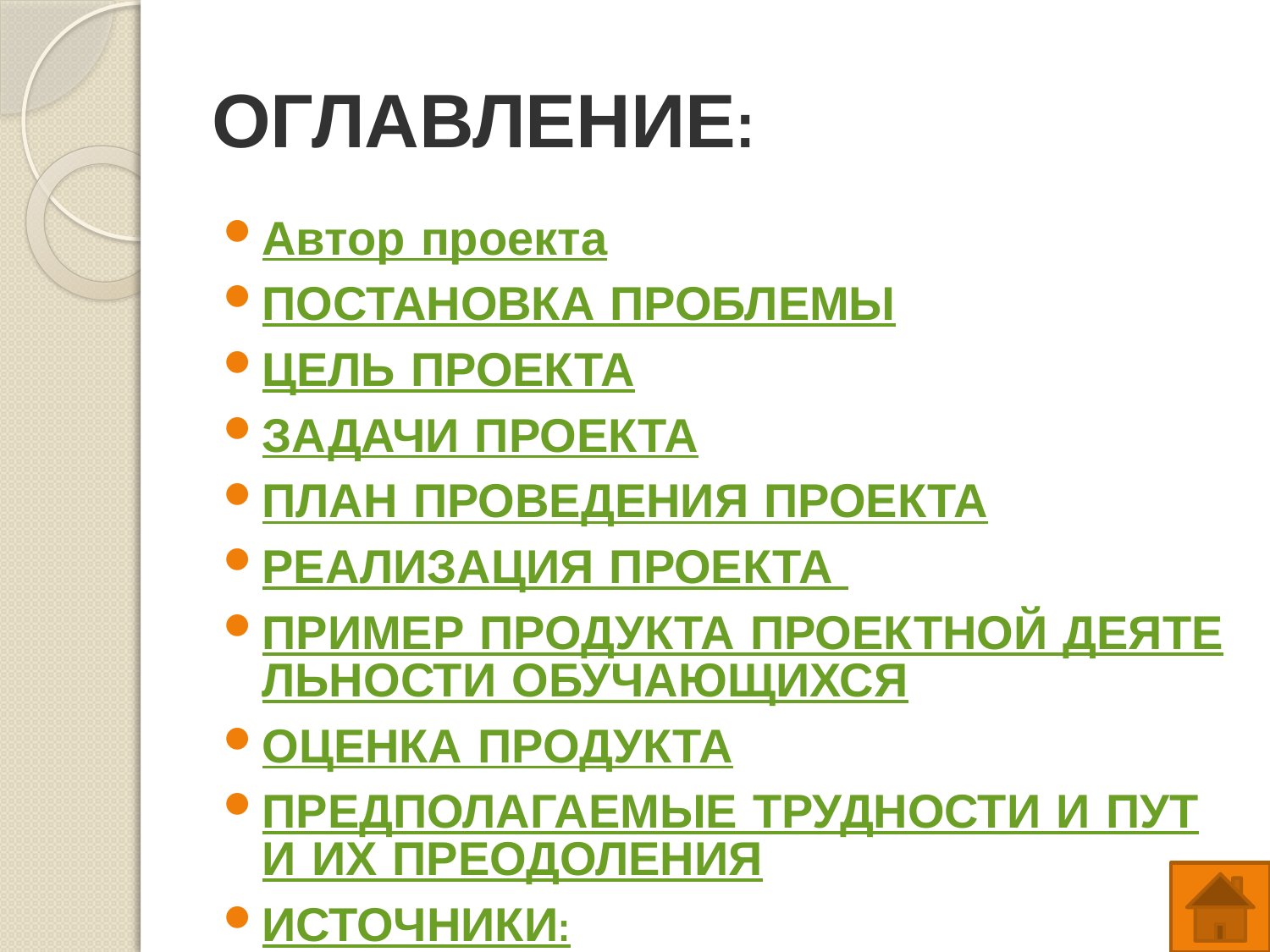

# ОГЛАВЛЕНИЕ:
Автор проекта
ПОСТАНОВКА ПРОБЛЕМЫ
ЦЕЛЬ ПРОЕКТА
ЗАДАЧИ ПРОЕКТА
ПЛАН ПРОВЕДЕНИЯ ПРОЕКТА
РЕАЛИЗАЦИЯ ПРОЕКТА
ПРИМЕР ПРОДУКТА ПРОЕКТНОЙ ДЕЯТЕЛЬНОСТИ ОБУЧАЮЩИХСЯ
ОЦЕНКА ПРОДУКТА
ПРЕДПОЛАГАЕМЫЕ ТРУДНОСТИ И ПУТИ ИХ ПРЕОДОЛЕНИЯ
ИСТОЧНИКИ: